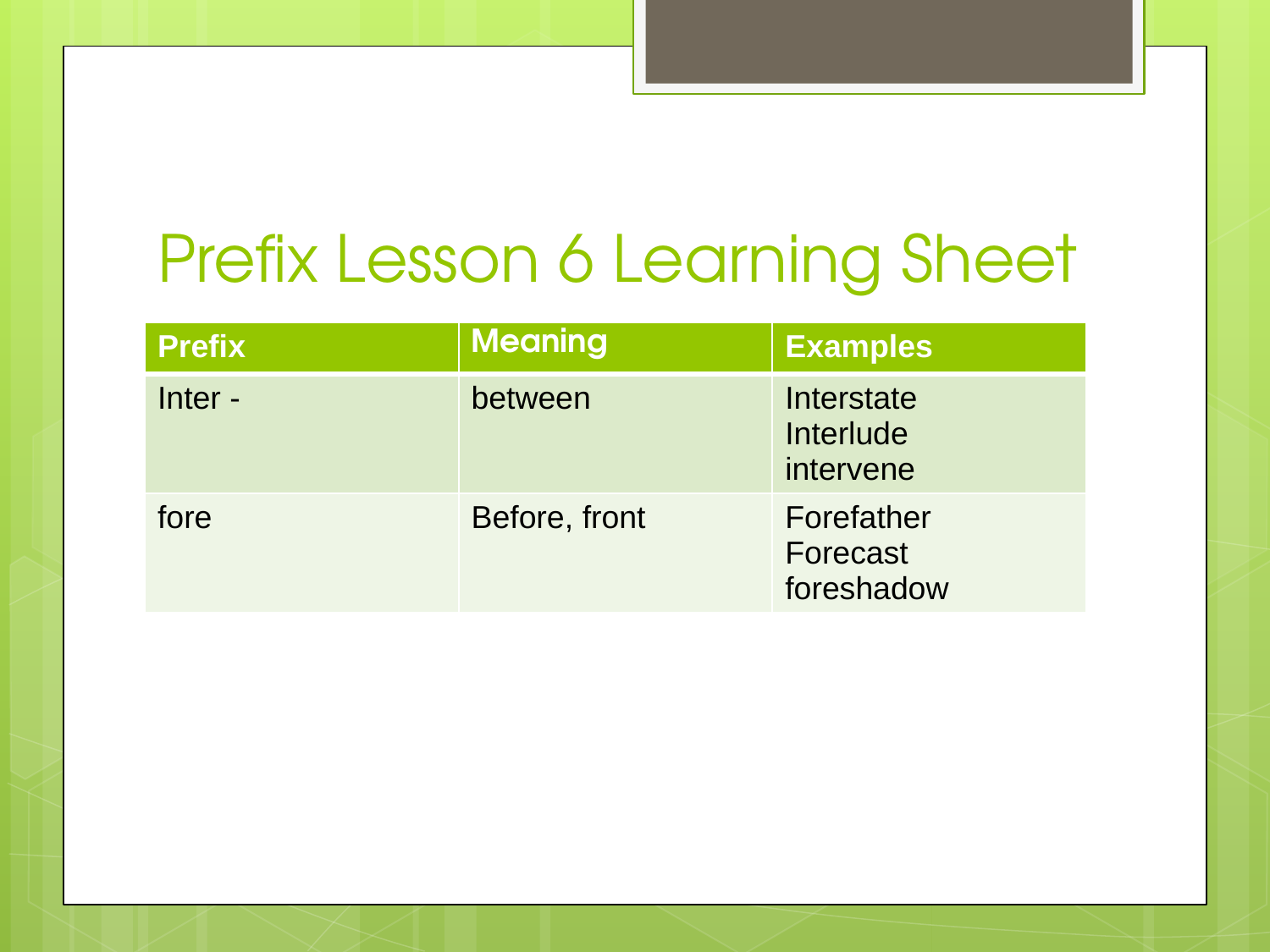

# Prefix Lesson 6 Learning Sheet
| Prefix | Meaning | Examples |
| --- | --- | --- |
| Inter - | between | Interstate Interlude intervene |
| fore | Before, front | Forefather Forecast foreshadow |